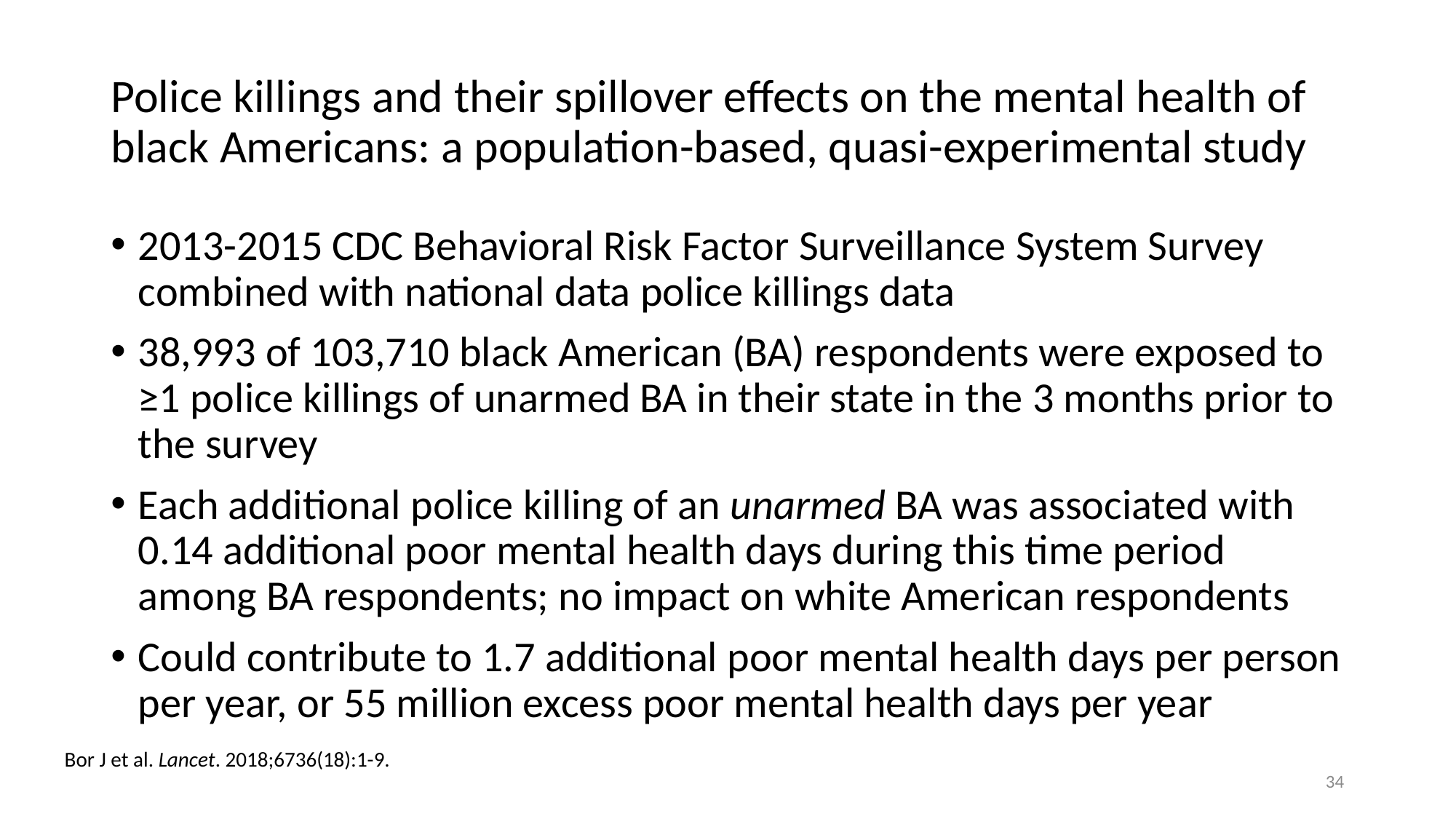

# Police killings and their spillover effects on the mental health of black Americans: a population-based, quasi-experimental study
2013-2015 CDC Behavioral Risk Factor Surveillance System Survey combined with national data police killings data
38,993 of 103,710 black American (BA) respondents were exposed to ≥1 police killings of unarmed BA in their state in the 3 months prior to the survey
Each additional police killing of an unarmed BA was associated with 0.14 additional poor mental health days during this time period among BA respondents; no impact on white American respondents
Could contribute to 1.7 additional poor mental health days per person per year, or 55 million excess poor mental health days per year

Bor J et al. Lancet. 2018;6736(18):1-9.
34